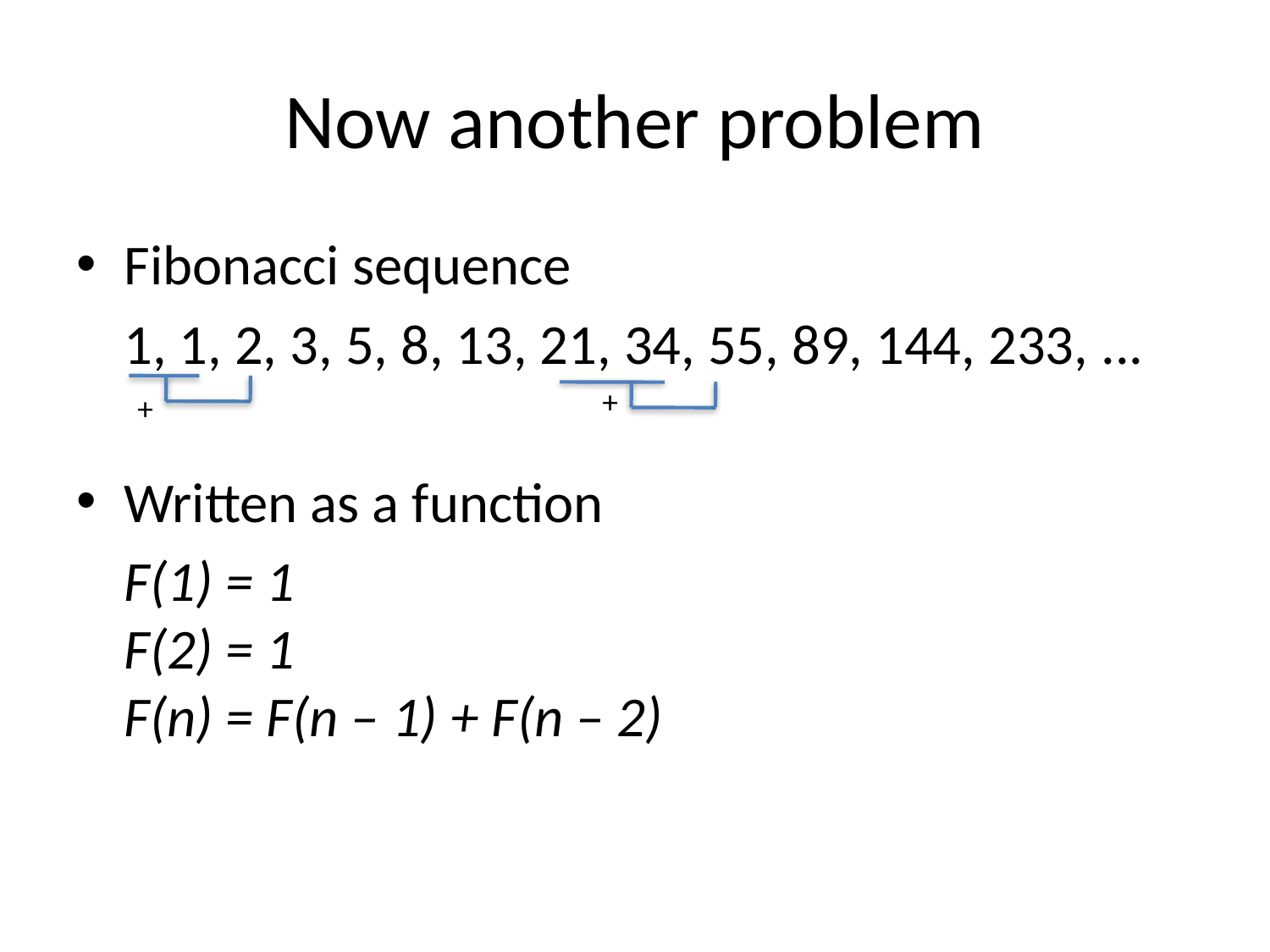

# Now another problem
Fibonacci sequence
	1, 1, 2, 3, 5, 8, 13, 21, 34, 55, 89, 144, 233, ...

Written as a function
	F(1) = 1
F(2) = 1
F(n) = F(n – 1) + F(n – 2)
+
+